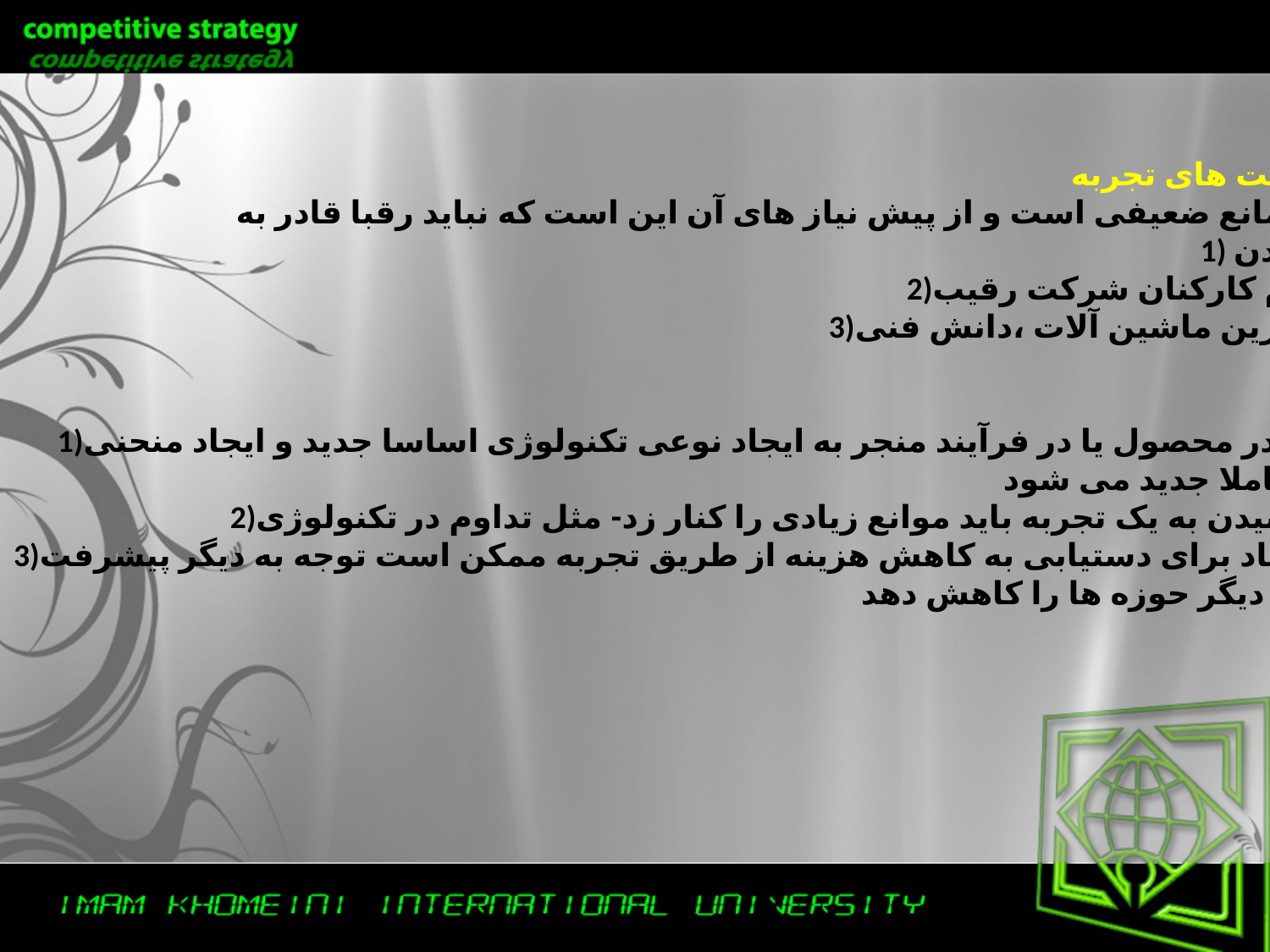

محدودیت های تجربه :
تجربه مانع ضعیفی است و از پیش نیاز های آن این است که نباید رقبا قادر به :
1) کپی کردن
2)استخدام کارکنان شرکت رقیب
3)خرید آخرین ماشین آلات ،دانش فنی

1)نوآوری در محصول یا در فرآیند منجر به ایجاد نوعی تکنولوژی اساسا جدید و ایجاد منحنی
 تجربه کاملا جدید می شود.
2)برای رسیدن به یک تجربه باید موانع زیادی را کنار زد- مثل تداوم در تکنولوژی
3)تلاش زیاد برای دستیابی به کاهش هزینه از طریق تجربه ممکن است توجه به دیگر پیشرفت
بازار در دیگر حوزه ها را کاهش دهد.